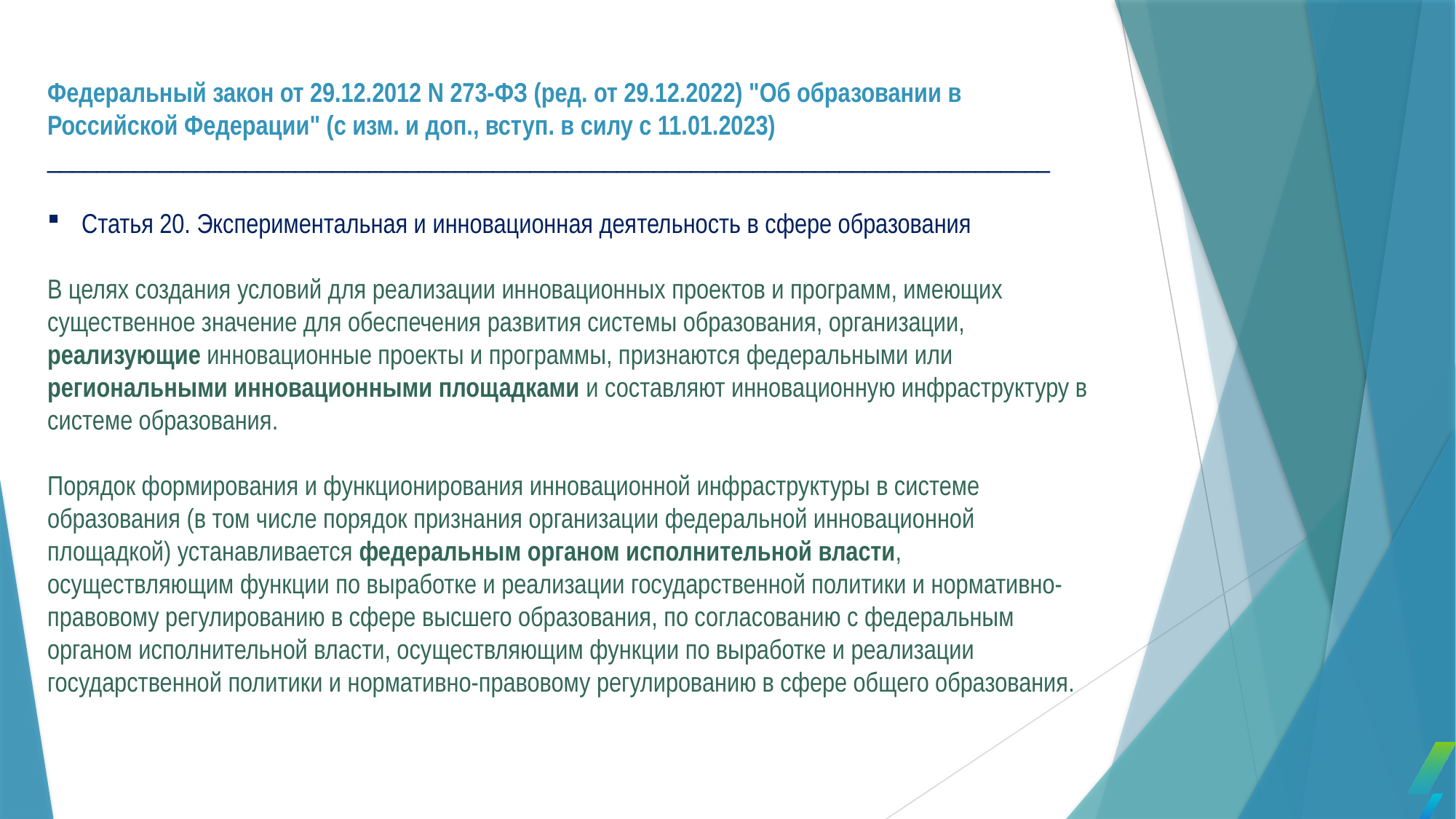

Федеральный закон от 29.12.2012 N 273-ФЗ (ред. от 29.12.2022) "Об образовании в Российской Федерации" (с изм. и доп., вступ. в силу с 11.01.2023)
_________________________________________________________________________________

Статья 20. Экспериментальная и инновационная деятельность в сфере образования

В целях создания условий для реализации инновационных проектов и программ, имеющих существенное значение для обеспечения развития системы образования, организации, реализующие инновационные проекты и программы, признаются федеральными или региональными инновационными площадками и составляют инновационную инфраструктуру в системе образования.

Порядок формирования и функционирования инновационной инфраструктуры в системе образования (в том числе порядок признания организации федеральной инновационной площадкой) устанавливается федеральным органом исполнительной власти, осуществляющим функции по выработке и реализации государственной политики и нормативно-правовому регулированию в сфере высшего образования, по согласованию с федеральным органом исполнительной власти, осуществляющим функции по выработке и реализации государственной политики и нормативно-правовому регулированию в сфере общего образования.